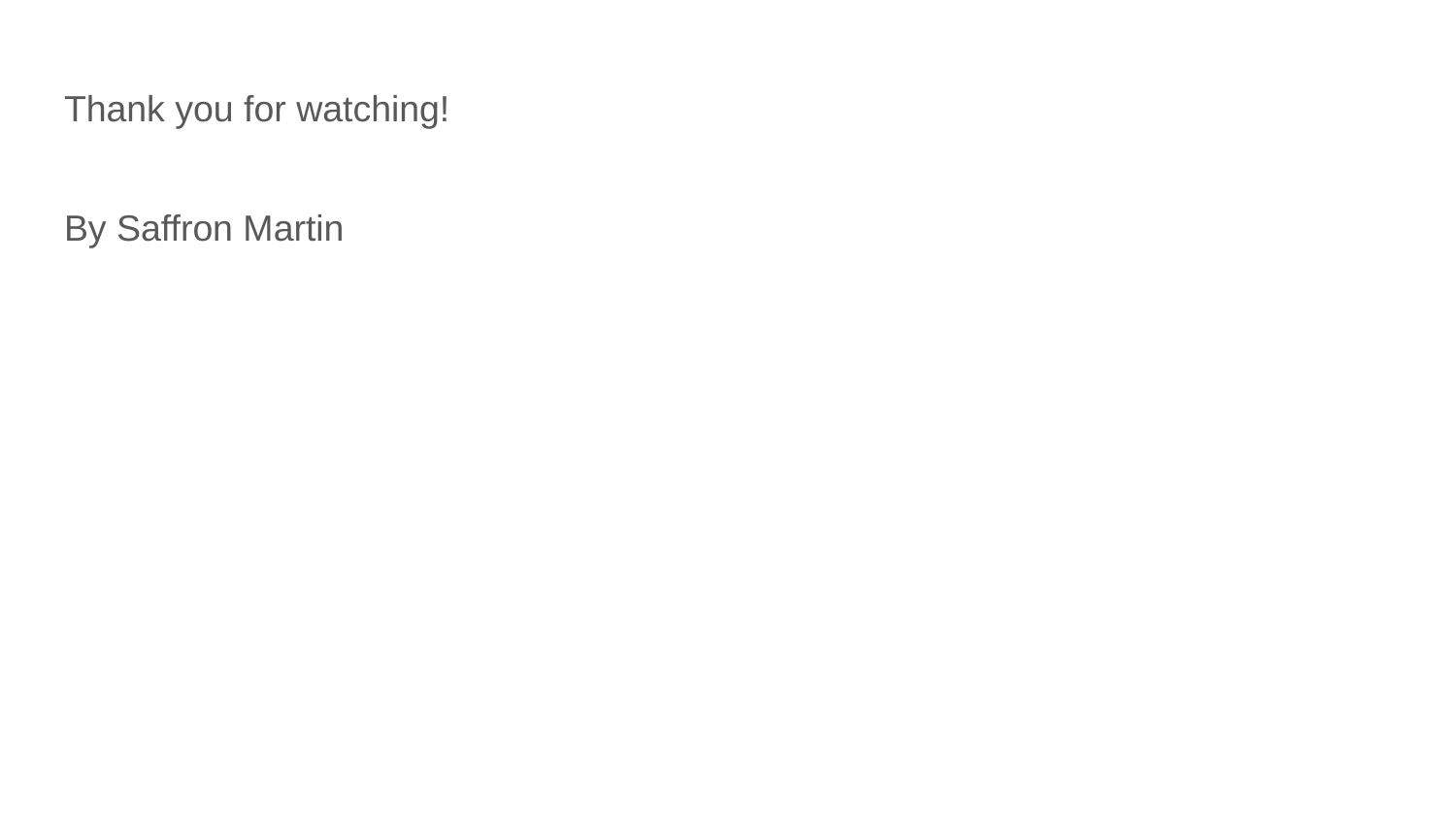

# Thank you for watching!
By Saffron Martin